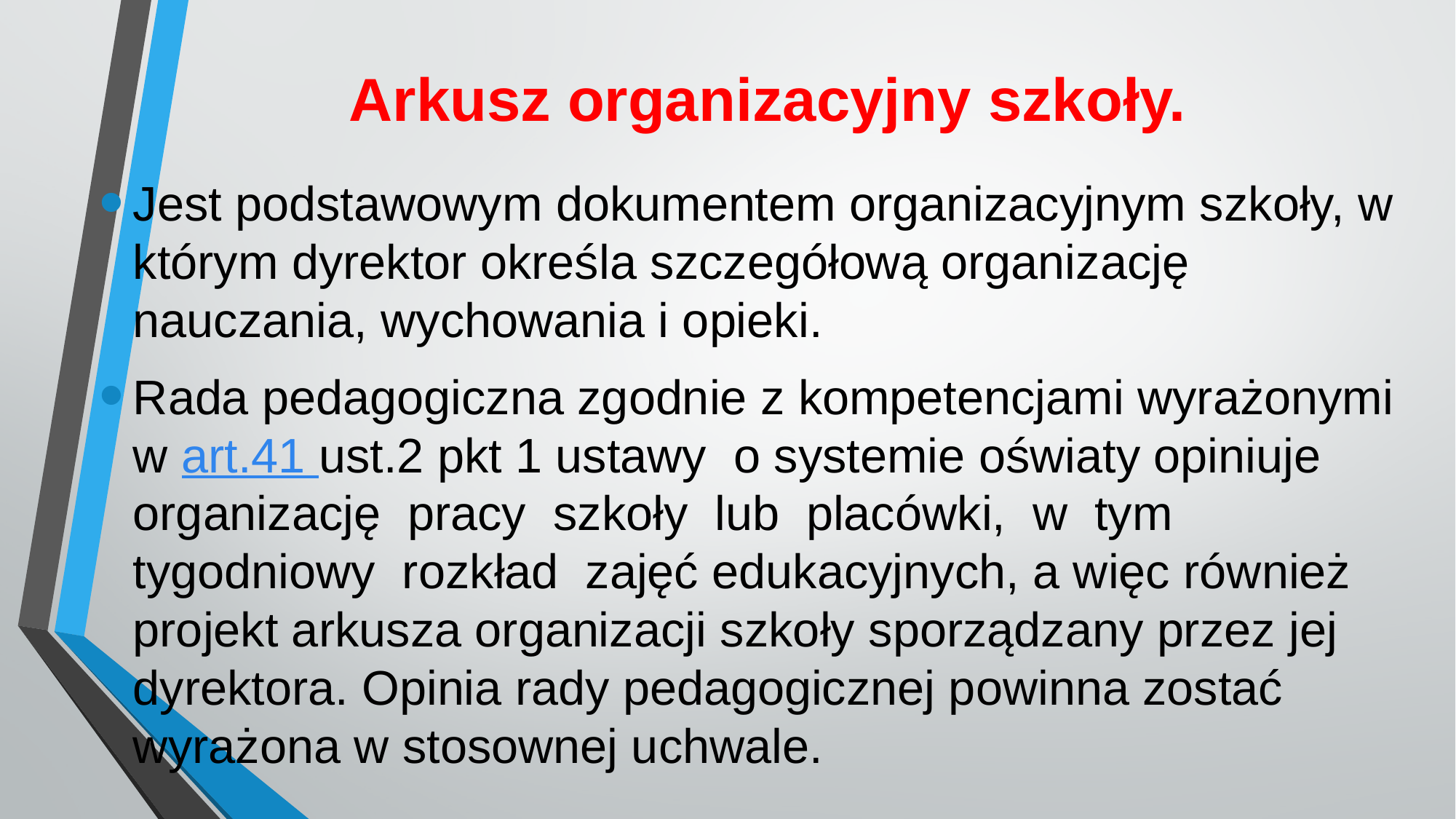

# Arkusz organizacyjny szkoły.
Jest podstawowym dokumentem organizacyjnym szkoły, w którym dyrektor określa szczegółową organizację nauczania, wychowania i opieki.
Rada pedagogiczna zgodnie z kompetencjami wyrażonymi w art.41 ust.2 pkt 1 ustawy  o systemie oświaty opiniuje  organizację  pracy  szkoły  lub  placówki,  w  tym  tygodniowy  rozkład  zajęć edukacyjnych, a więc również projekt arkusza organizacji szkoły sporządzany przez jej dyrektora. Opinia rady pedagogicznej powinna zostać wyrażona w stosownej uchwale.